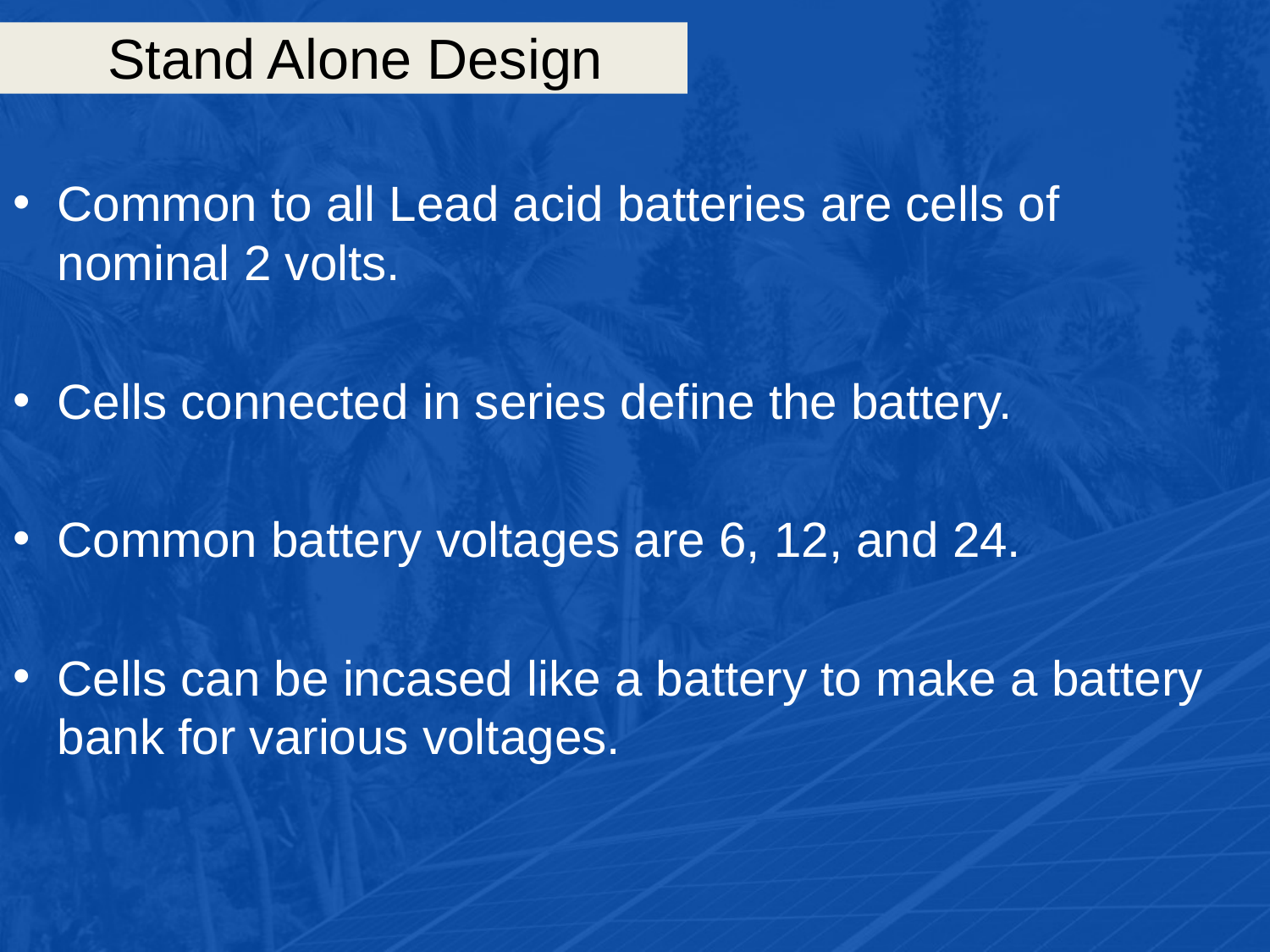

# Stand Alone Design
Common to all Lead acid batteries are cells of nominal 2 volts.

Cells connected in series define the battery.

Common battery voltages are 6, 12, and 24.

Cells can be incased like a battery to make a battery bank for various voltages.